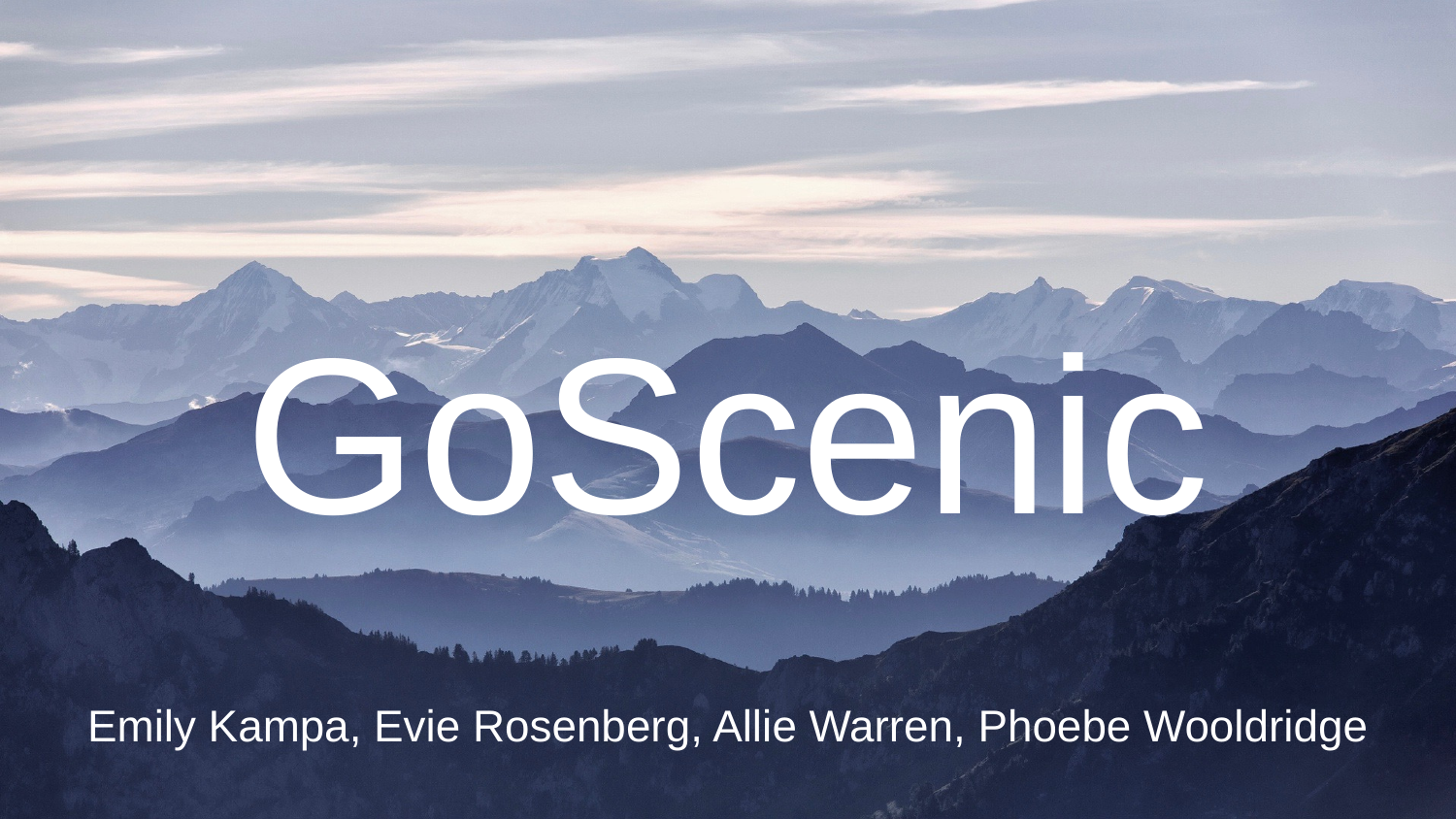

# GoScenic
Emily Kampa, Evie Rosenberg, Allie Warren, Phoebe Wooldridge